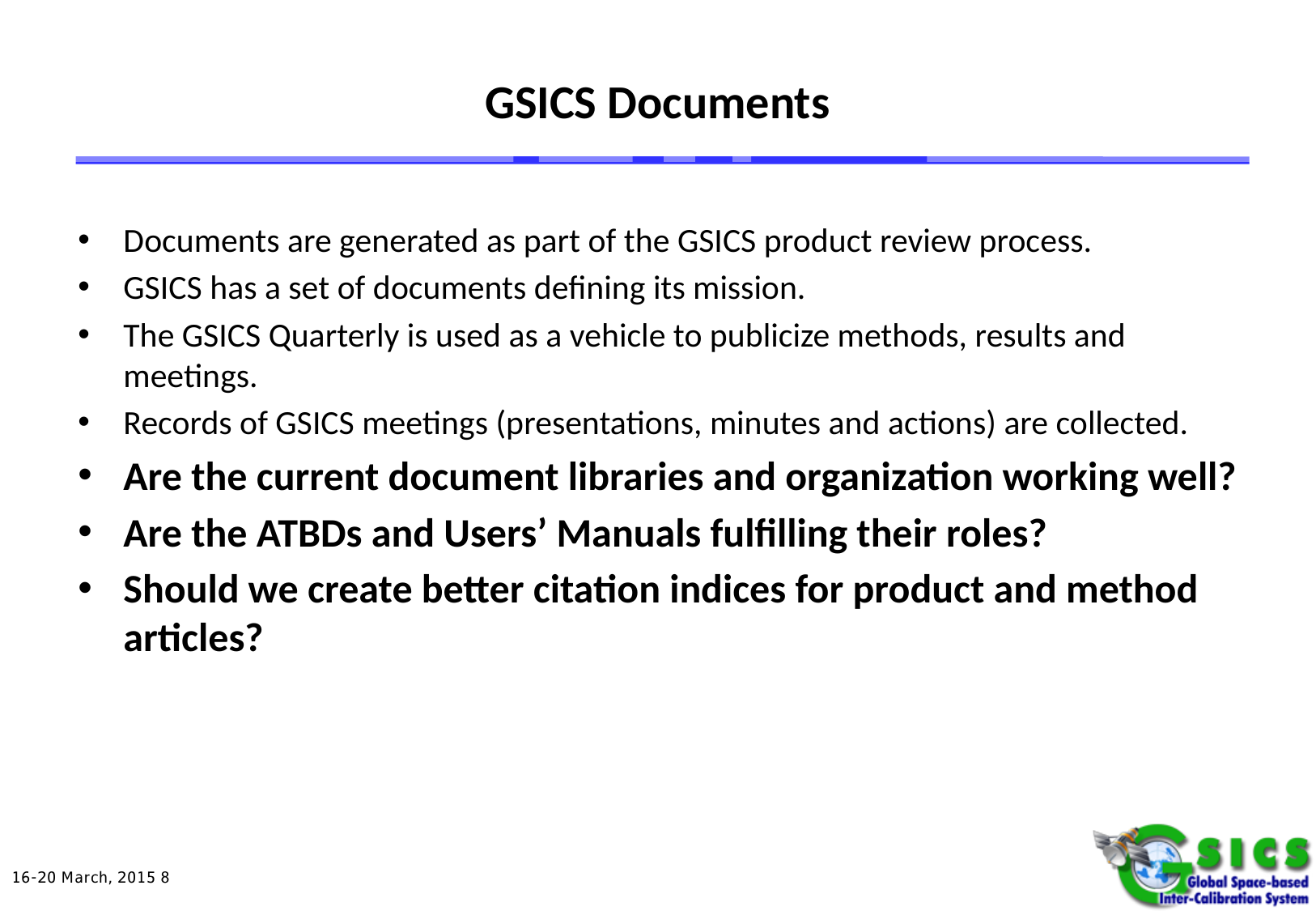

# GSICS Documents
Documents are generated as part of the GSICS product review process.
GSICS has a set of documents defining its mission.
The GSICS Quarterly is used as a vehicle to publicize methods, results and meetings.
Records of GSICS meetings (presentations, minutes and actions) are collected.
Are the current document libraries and organization working well?
Are the ATBDs and Users’ Manuals fulfilling their roles?
Should we create better citation indices for product and method articles?